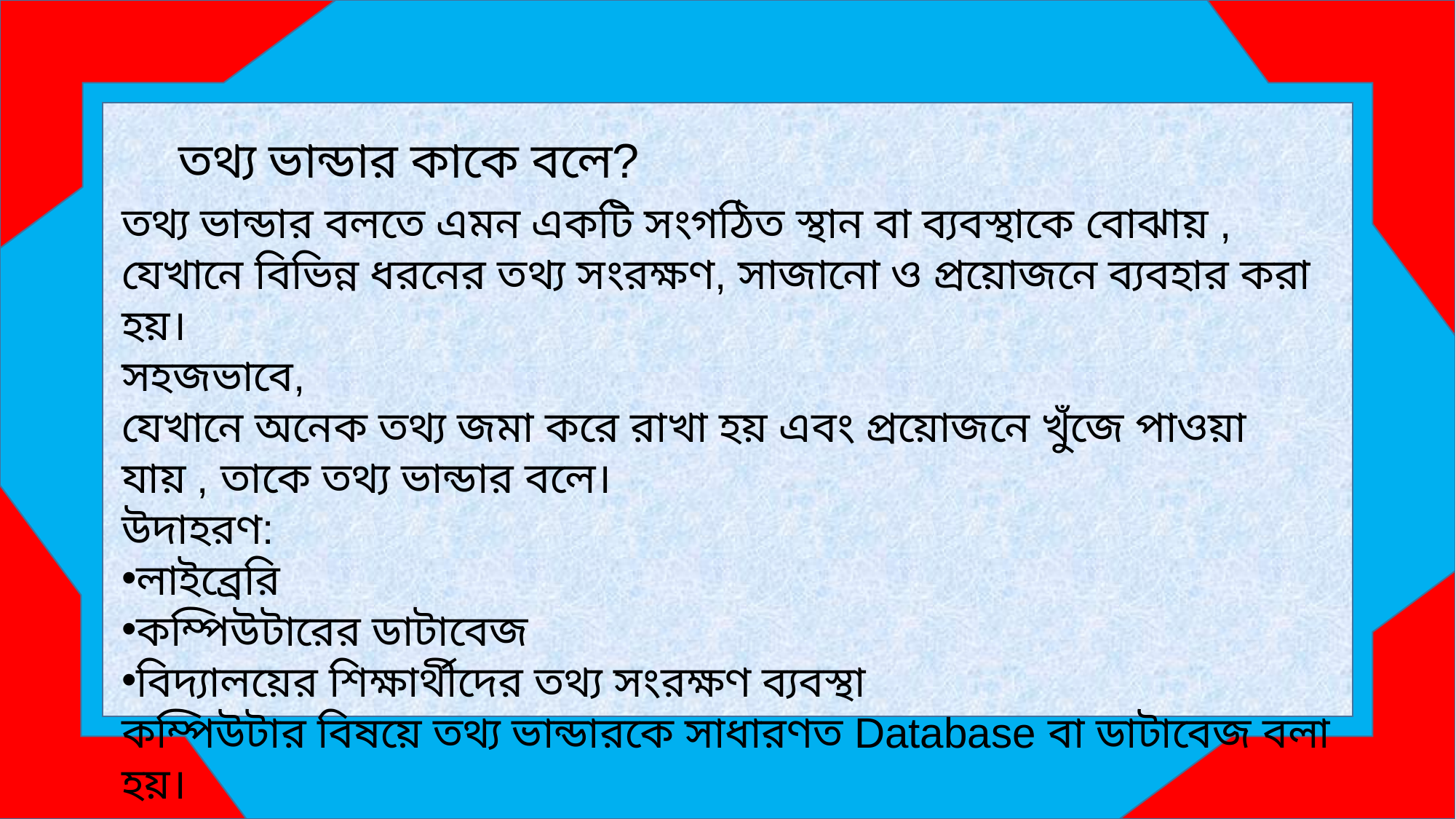

তথ্য ভান্ডার কাকে বলে?
তথ্য ভান্ডার বলতে এমন একটি সংগঠিত স্থান বা ব্যবস্থাকে বোঝায় , যেখানে বিভিন্ন ধরনের তথ্য সংরক্ষণ, সাজানো ও প্রয়োজনে ব্যবহার করা হয়।
সহজভাবে,
যেখানে অনেক তথ্য জমা করে রাখা হয় এবং প্রয়োজনে খুঁজে পাওয়া যায় , তাকে তথ্য ভান্ডার বলে।
উদাহরণ:
লাইব্রেরি
কম্পিউটারের ডাটাবেজ
বিদ্যালয়ের শিক্ষার্থীদের তথ্য সংরক্ষণ ব্যবস্থা
কম্পিউটার বিষয়ে তথ্য ভান্ডারকে সাধারণত Database বা ডাটাবেজ বলা হয়।